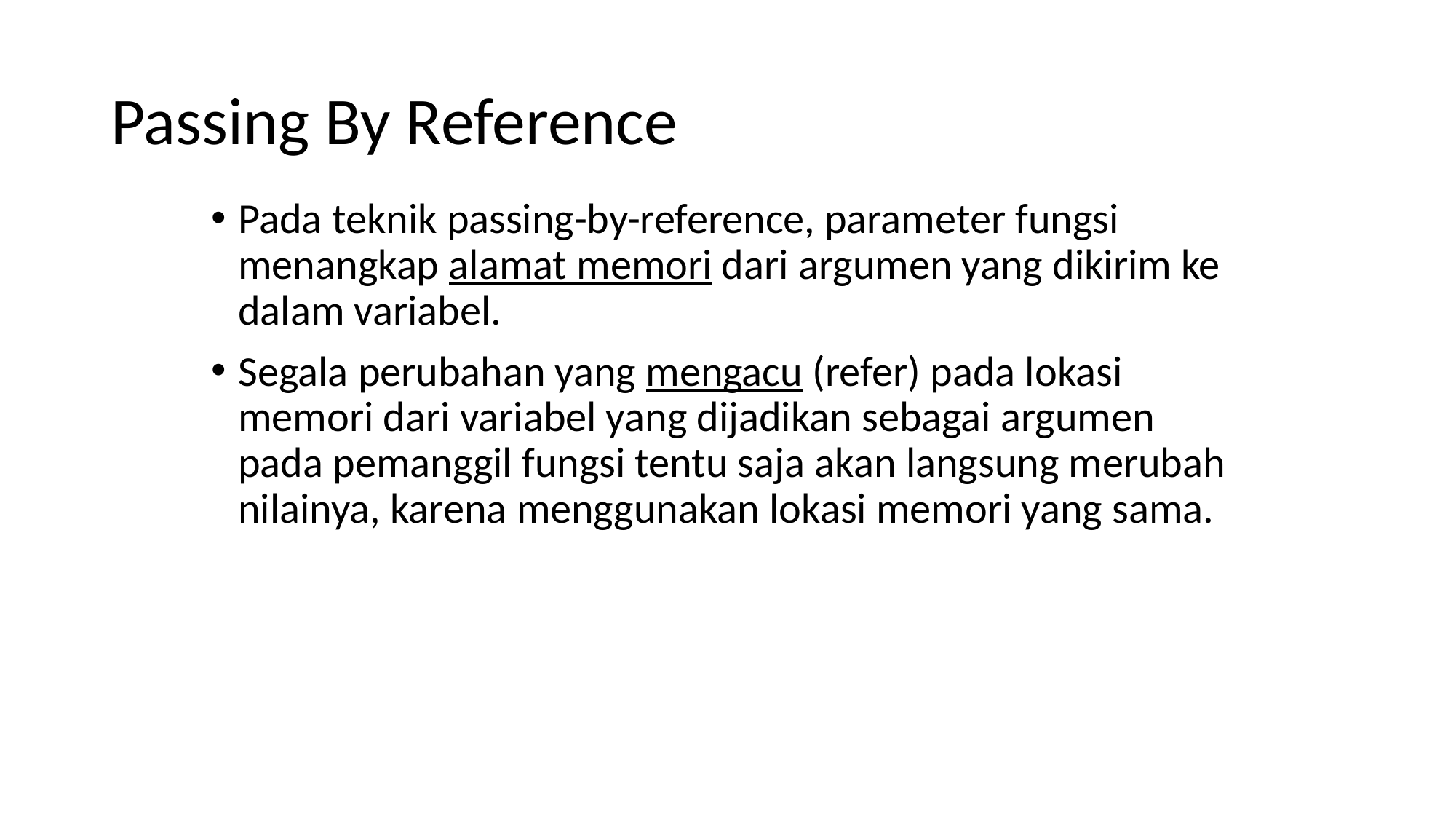

# Passing By Reference
Pada teknik passing-by-reference, parameter fungsi menangkap alamat memori dari argumen yang dikirim ke dalam variabel.
Segala perubahan yang mengacu (refer) pada lokasi memori dari variabel yang dijadikan sebagai argumen pada pemanggil fungsi tentu saja akan langsung merubah nilainya, karena menggunakan lokasi memori yang sama.